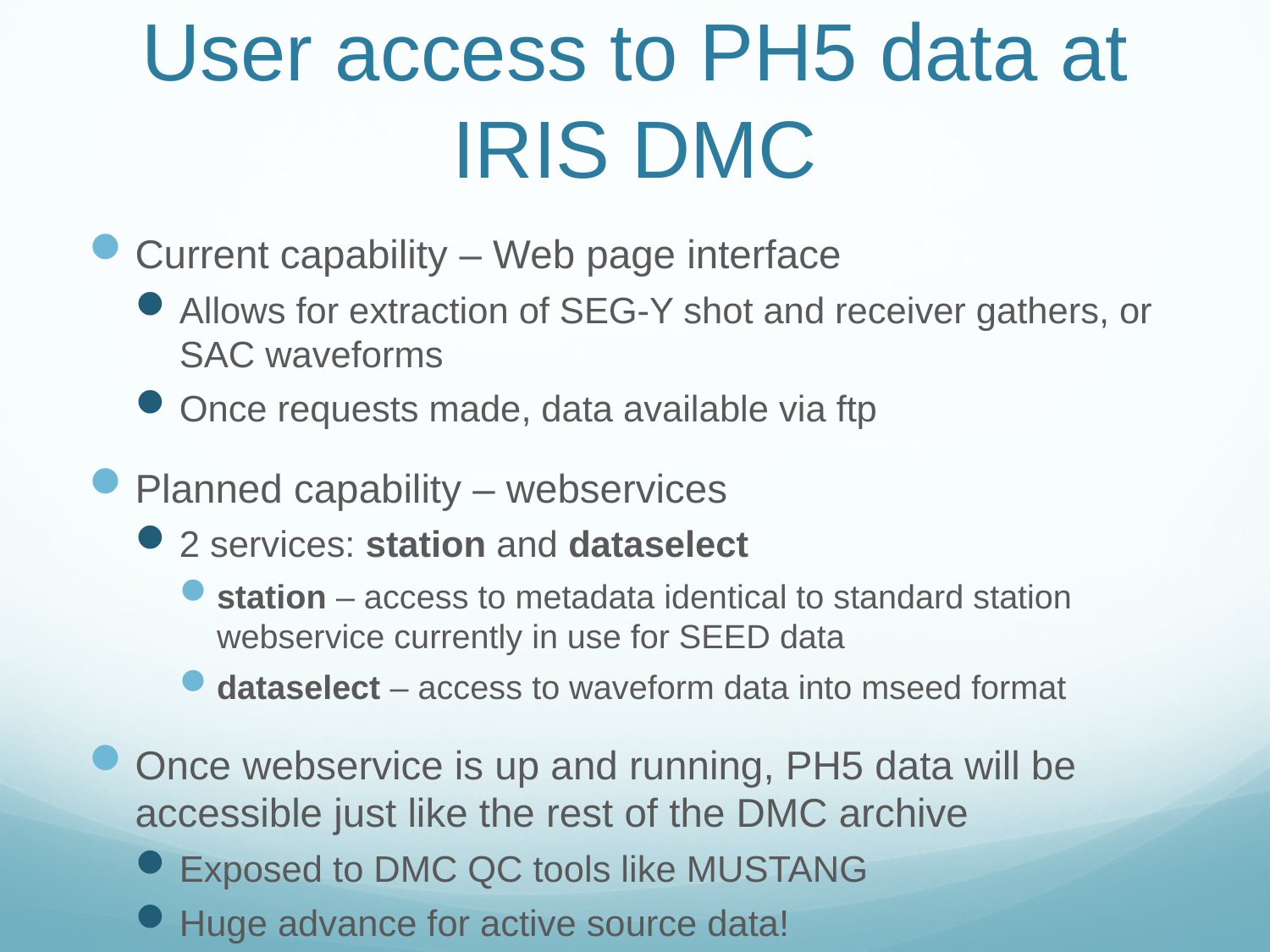

# User access to PH5 data at IRIS DMC
Current capability – Web page interface
Allows for extraction of SEG-Y shot and receiver gathers, or SAC waveforms
Once requests made, data available via ftp
Planned capability – webservices
2 services: station and dataselect
station – access to metadata identical to standard station webservice currently in use for SEED data
dataselect – access to waveform data into mseed format
Once webservice is up and running, PH5 data will be accessible just like the rest of the DMC archive
Exposed to DMC QC tools like MUSTANG
Huge advance for active source data!